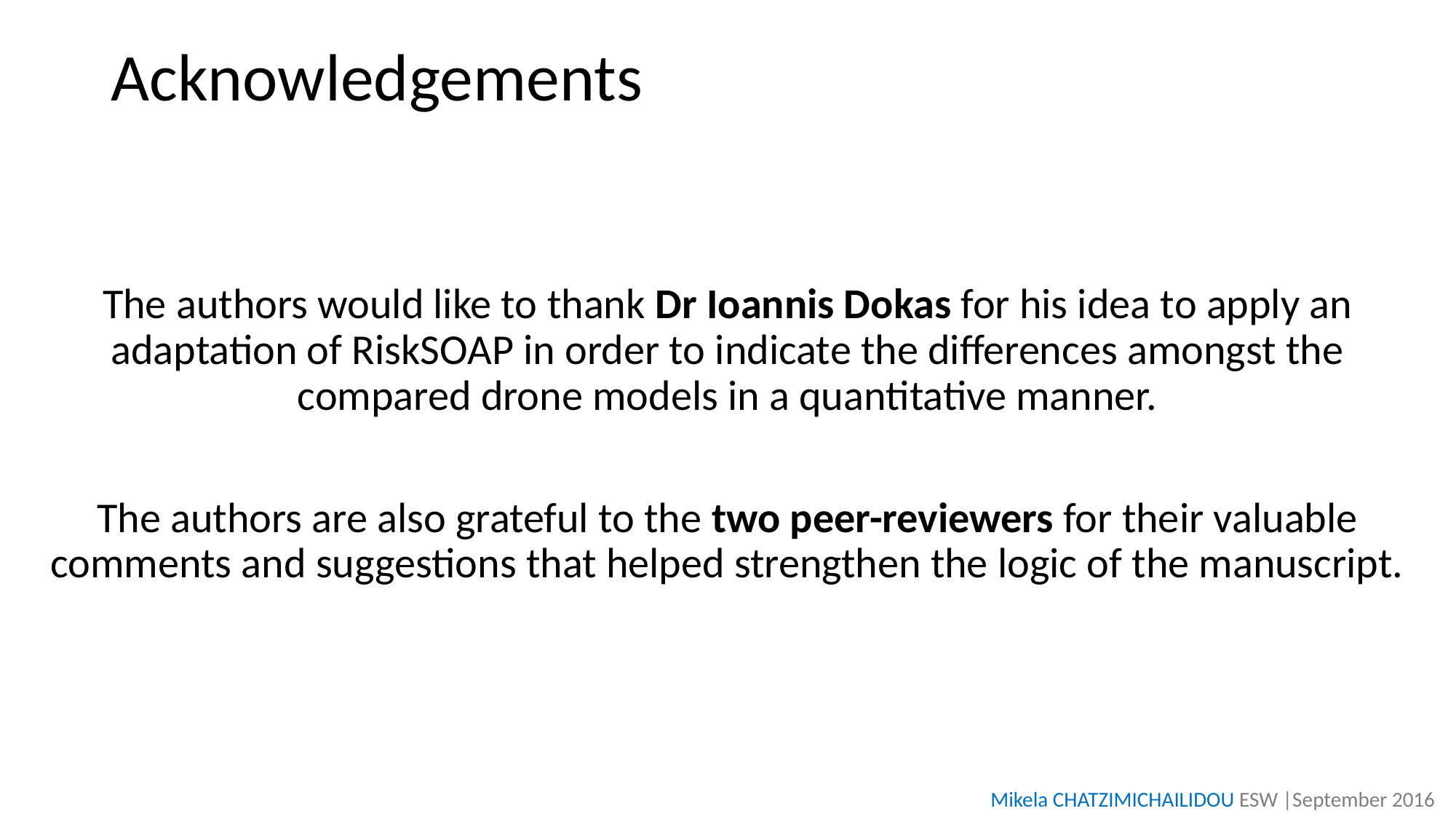

# Acknowledgements

The authors would like to thank Dr Ioannis Dokas for his idea to apply an adaptation of RiskSOAP in order to indicate the differences amongst the compared drone models in a quantitative manner.

The authors are also grateful to the two peer-reviewers for their valuable comments and suggestions that helped strengthen the logic of the manuscript.

Mikela CHATZIMICHAILIDOU ESW |September 2016